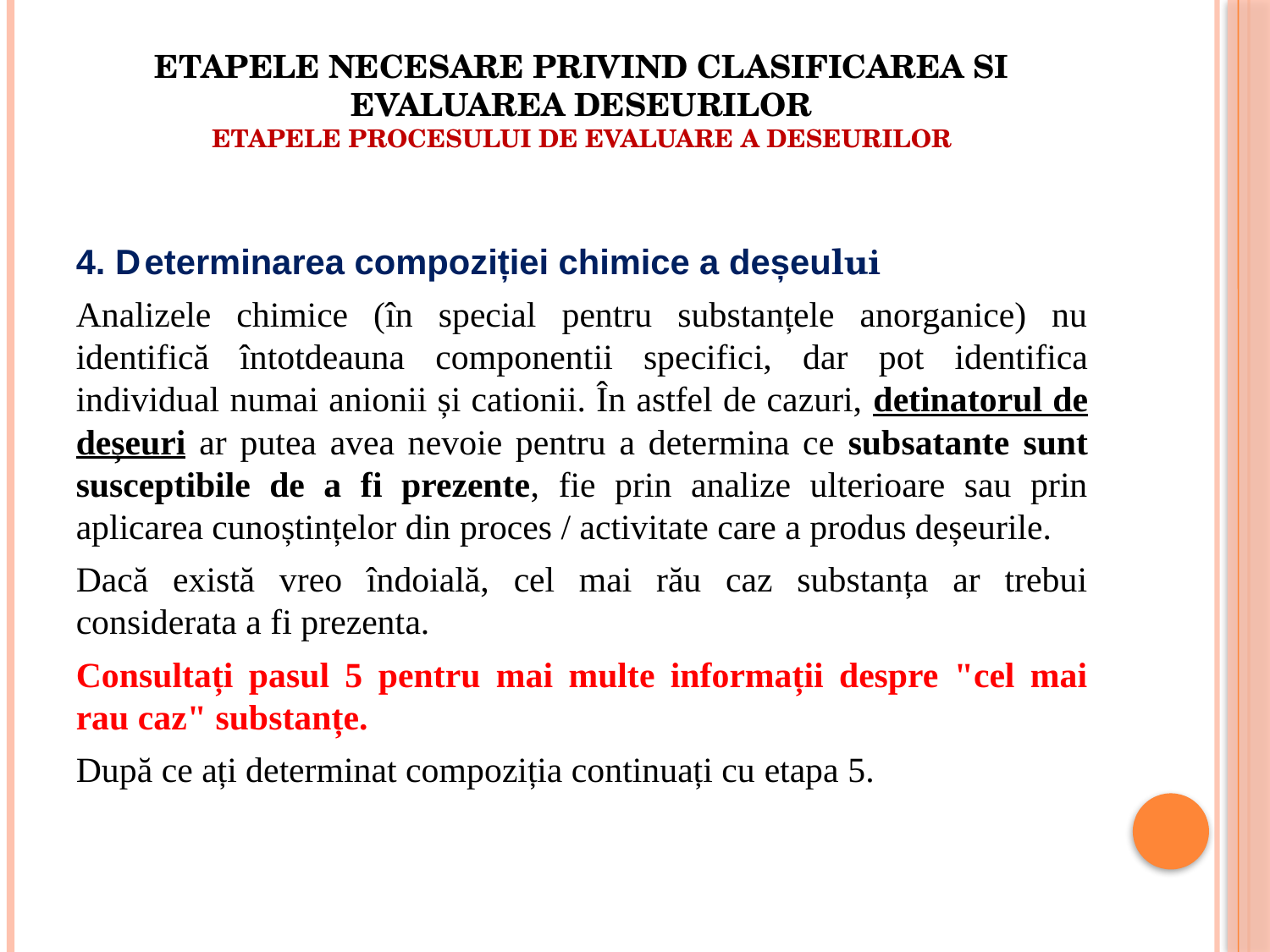

# Etapele necesare privind clasificarea si evaluarea deseurilor ETAPELE PROCESULUI DE EVALUARE A DESEURILOR
4. Determinarea compoziției chimice a deșeului
Analizele chimice (în special pentru substanțele anorganice) nu identifică întotdeauna componentii specifici, dar pot identifica individual numai anionii și cationii. În astfel de cazuri, detinatorul de deșeuri ar putea avea nevoie pentru a determina ce subsatante sunt susceptibile de a fi prezente, fie prin analize ulterioare sau prin aplicarea cunoștințelor din proces / activitate care a produs deșeurile.
Dacă există vreo îndoială, cel mai rău caz substanța ar trebui considerata a fi prezenta.
Consultați pasul 5 pentru mai multe informații despre "cel mai rau caz" substanțe.
După ce ați determinat compoziția continuați cu etapa 5.